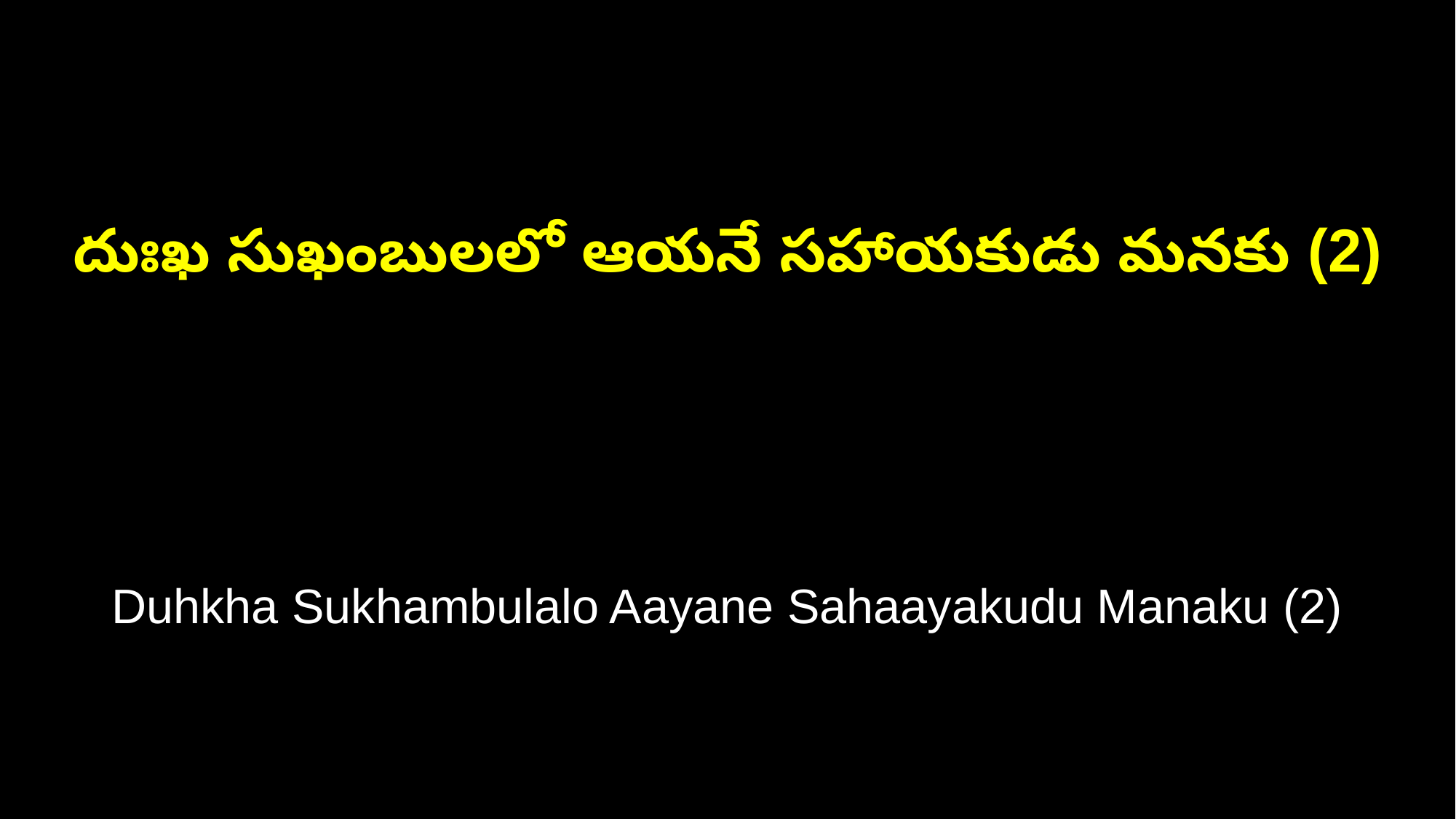

దుఃఖ సుఖంబులలో ఆయనే సహాయకుడు మనకు (2)
Duhkha Sukhambulalo Aayane Sahaayakudu Manaku (2)